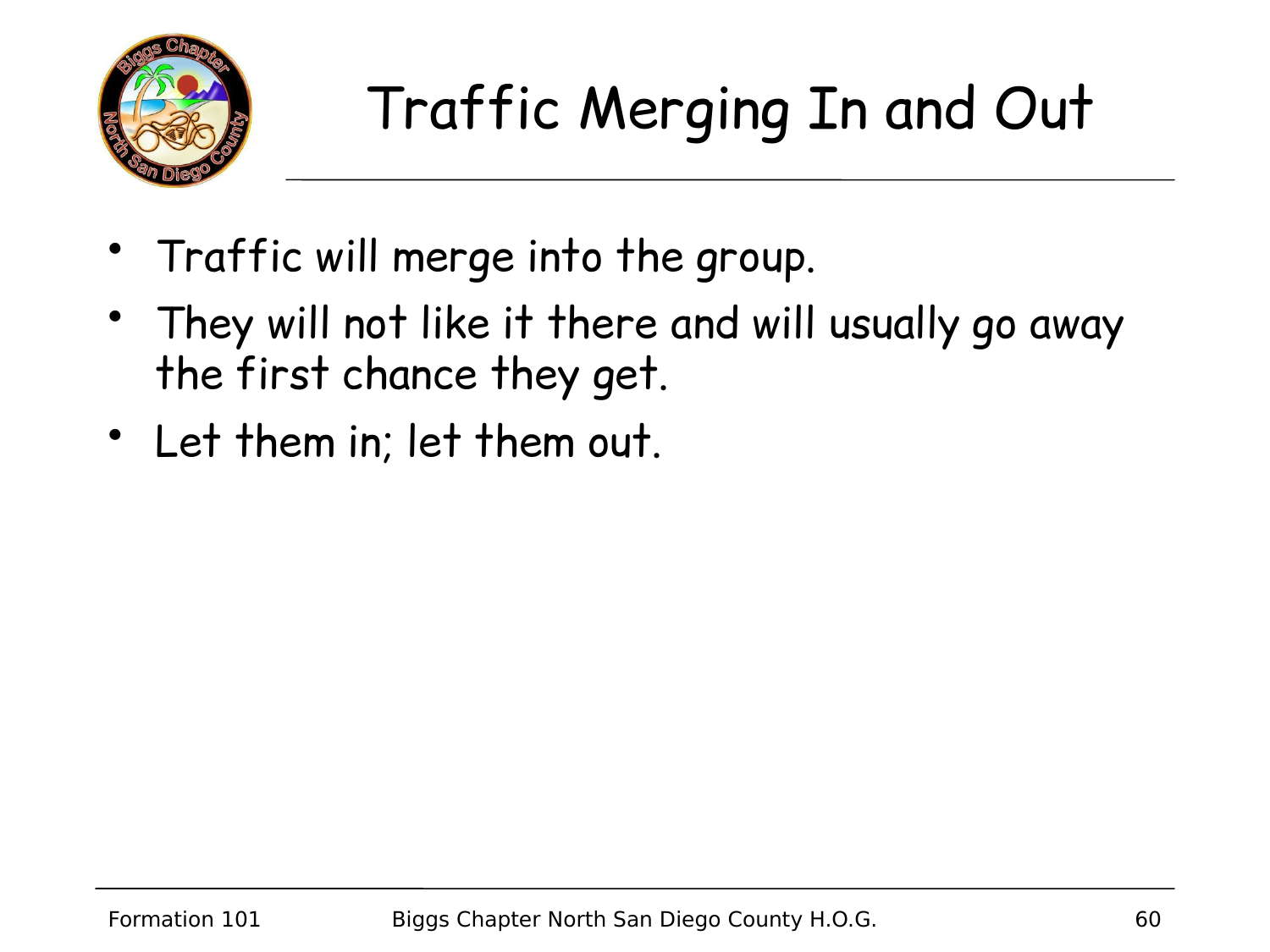

# Traffic Merging In and Out
Traffic will merge into the group.
They will not like it there and will usually go away the first chance they get.
Let them in; let them out.
Formation 101
Biggs Chapter North San Diego County H.O.G.
60